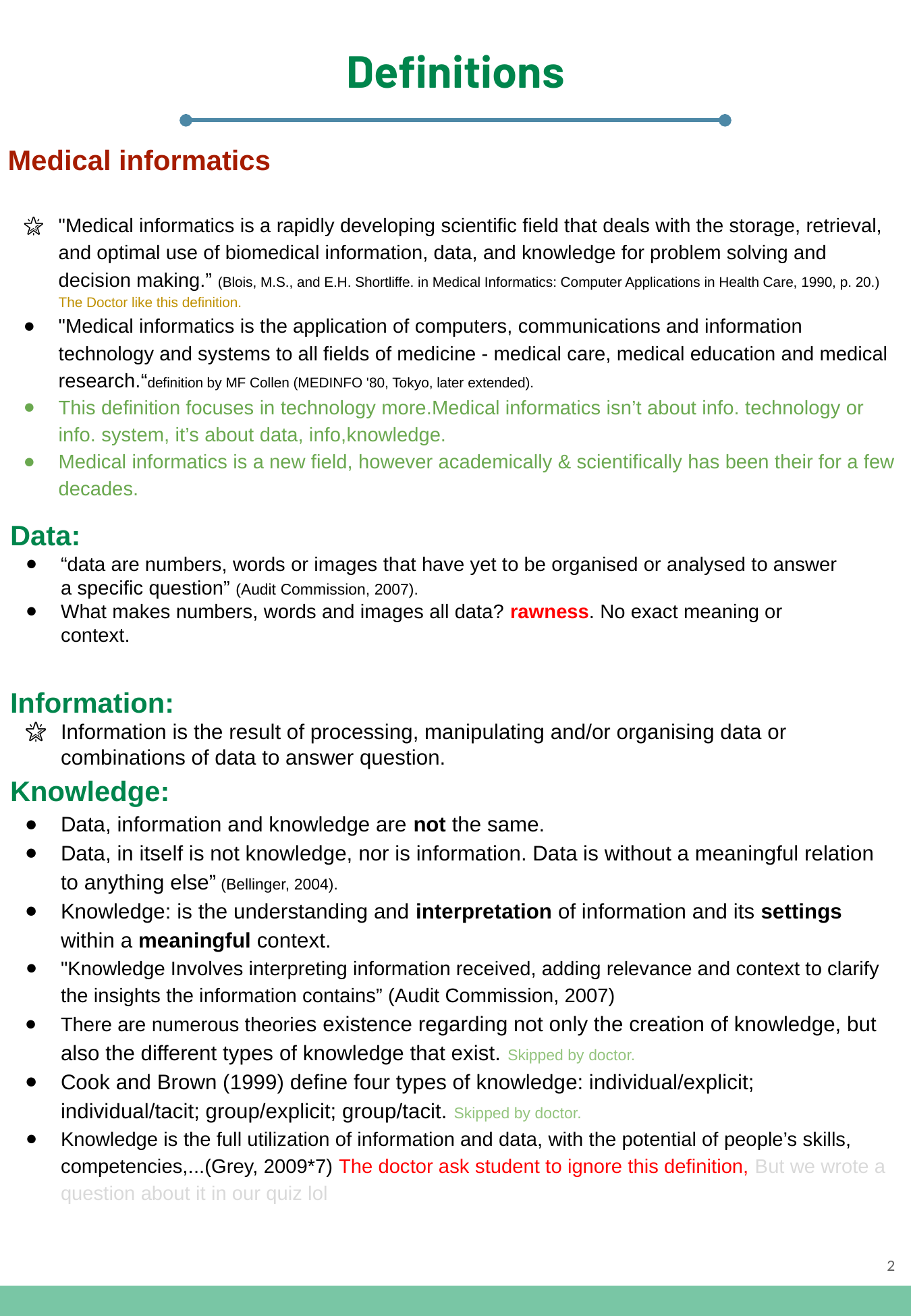

Definitions
Medical informatics

"Medical informatics is a rapidly developing scientific field that deals with the storage, retrieval, and optimal use of biomedical information, data, and knowledge for problem solving and decision making.” (Blois, M.S., and E.H. Shortliffe. in Medical Informatics: Computer Applications in Health Care, 1990, p. 20.)  The Doctor like this definition.
"Medical informatics is the application of computers, communications and information technology and systems to all fields of medicine - medical care, medical education and medical research.“definition by MF Collen (MEDINFO '80, Tokyo, later extended).
This definition focuses in technology more.Medical informatics isn’t about info. technology or info. system, it’s about data, info,knowledge.
Medical informatics is a new field, however academically & scientifically has been their for a few decades.

Data:
“data are numbers, words or images that have yet to be organised or analysed to answer a specific question” (Audit Commission, 2007).
What makes numbers, words and images all data? rawness. No exact meaning or context.

Information:
Information is the result of processing, manipulating and/or organising data or combinations of data to answer question.

Knowledge:
Data, information and knowledge are not the same.
Data, in itself is not knowledge, nor is information. Data is without a meaningful relation to anything else” (Bellinger, 2004).
Knowledge: is the understanding and interpretation of information and its settings within a meaningful context.
"Knowledge Involves interpreting information received, adding relevance and context to clarify the insights the information contains” (Audit Commission, 2007)
There are numerous theories existence regarding not only the creation of knowledge, but also the different types of knowledge that exist. Skipped by doctor.
Cook and Brown (1999) define four types of knowledge: individual/explicit; individual/tacit; group/explicit; group/tacit. Skipped by doctor.
Knowledge is the full utilization of information and data, with the potential of people’s skills, competencies,...(Grey, 2009*7) The doctor ask student to ignore this definition, But we wrote a question about it in our quiz lol